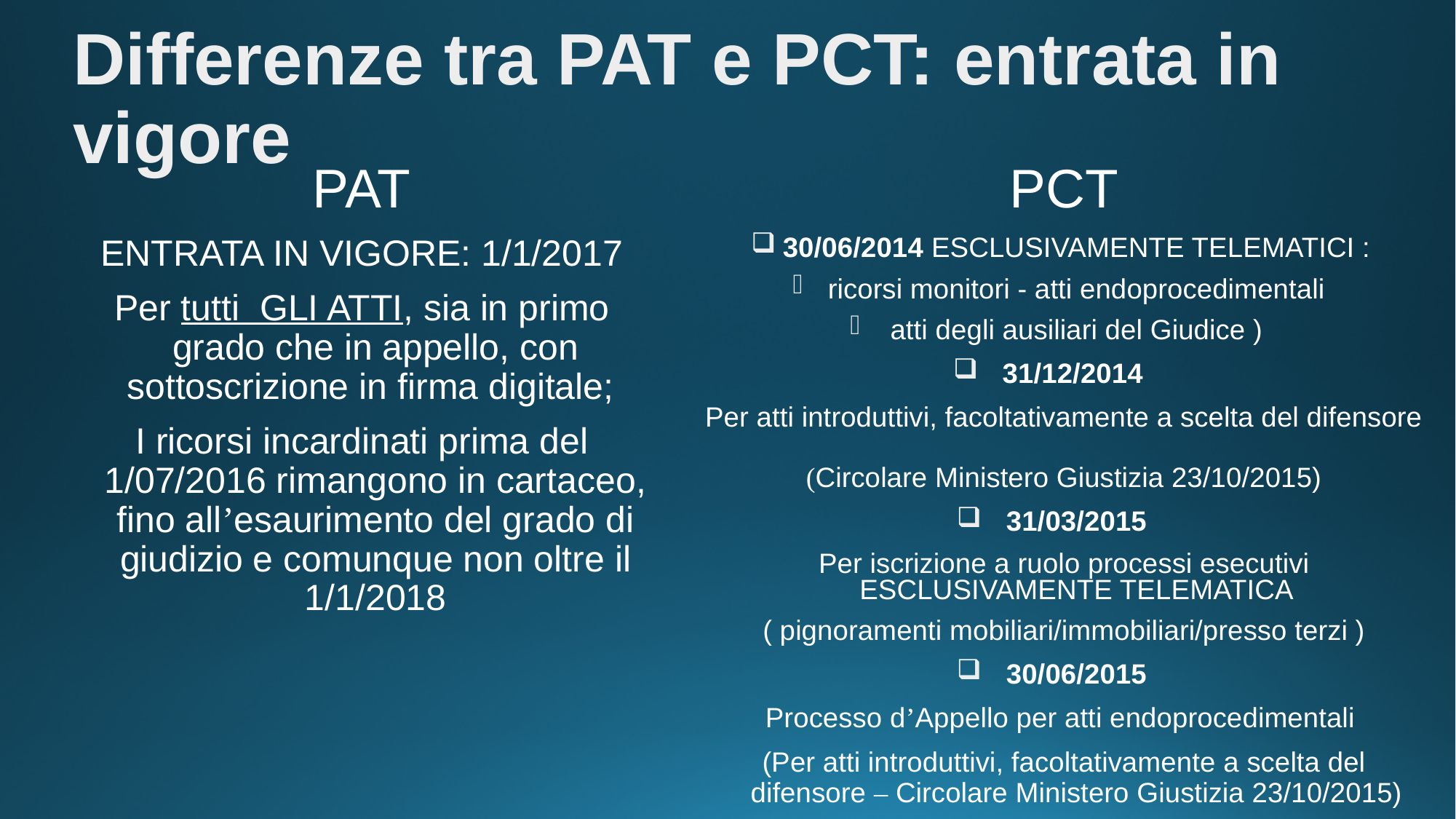

Differenze tra PAT e PCT: entrata in vigore
PAT
ENTRATA IN VIGORE: 1/1/2017
Per tutti  GLI ATTI, sia in primo grado che in appello, con sottoscrizione in firma digitale;
I ricorsi incardinati prima del 1/07/2016 rimangono in cartaceo, fino all’esaurimento del grado di giudizio e comunque non oltre il 1/1/2018

PCT
30/06/2014 ESCLUSIVAMENTE TELEMATICI :
ricorsi monitori - atti endoprocedimentali
atti degli ausiliari del Giudice )
31/12/2014
Per atti introduttivi, facoltativamente a scelta del difensore
(Circolare Ministero Giustizia 23/10/2015)
31/03/2015
Per iscrizione a ruolo processi esecutivi ESCLUSIVAMENTE TELEMATICA
( pignoramenti mobiliari/immobiliari/presso terzi )
30/06/2015
Processo d’Appello per atti endoprocedimentali
(Per atti introduttivi, facoltativamente a scelta del difensore – Circolare Ministero Giustizia 23/10/2015)